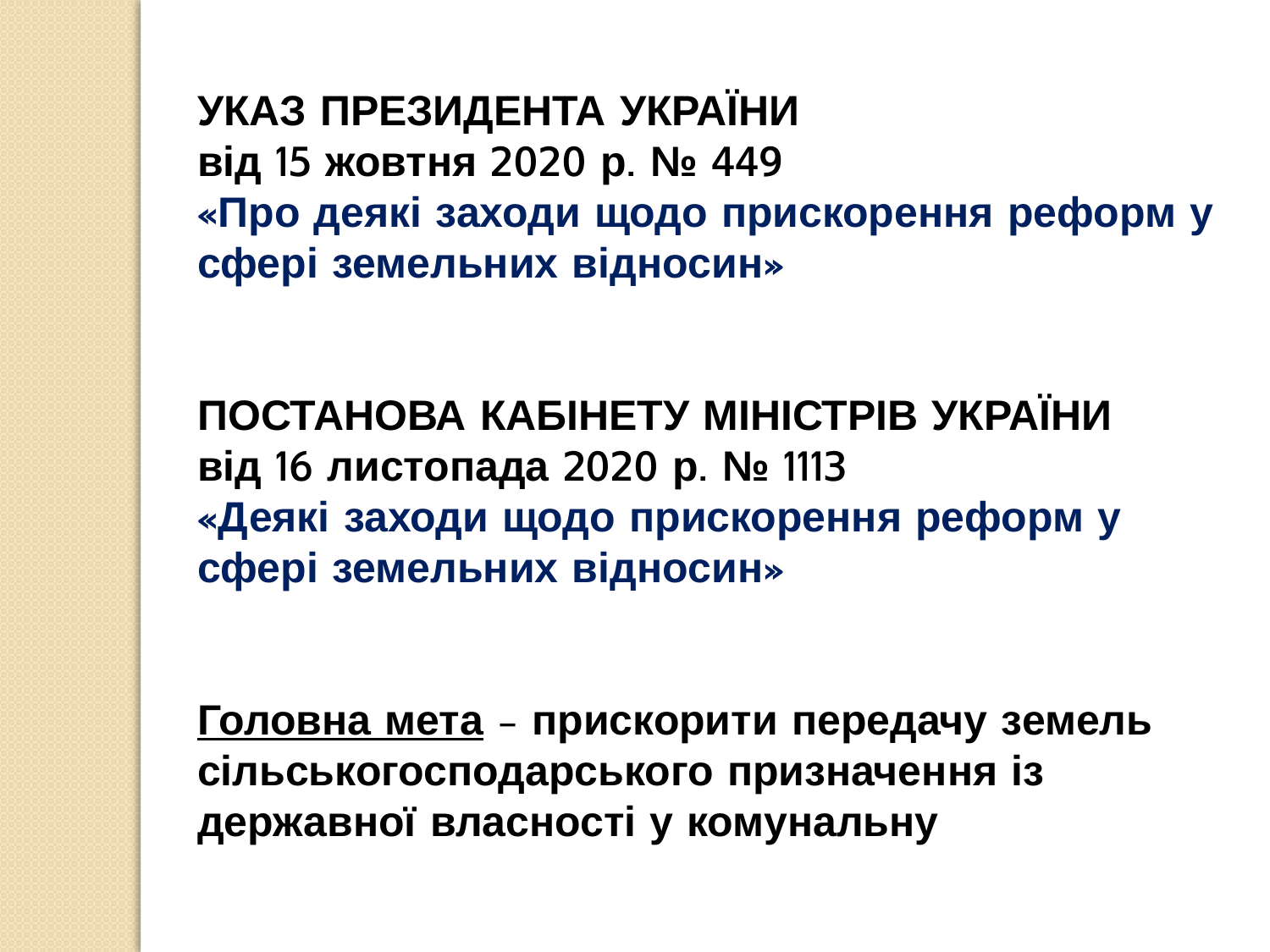

УКАЗ ПРЕЗИДЕНТА УКРАЇНИ
від 15 жовтня 2020 р. № 449
«Про деякі заходи щодо прискорення реформ у сфері земельних відносин»

ПОСТАНОВА КАБІНЕТУ МІНІСТРІВ УКРАЇНИ
від 16 листопада 2020 р. № 1113
«Деякі заходи щодо прискорення реформ у сфері земельних відносин»

Головна мета – прискорити передачу земель сільськогосподарського призначення із державної власності у комунальну